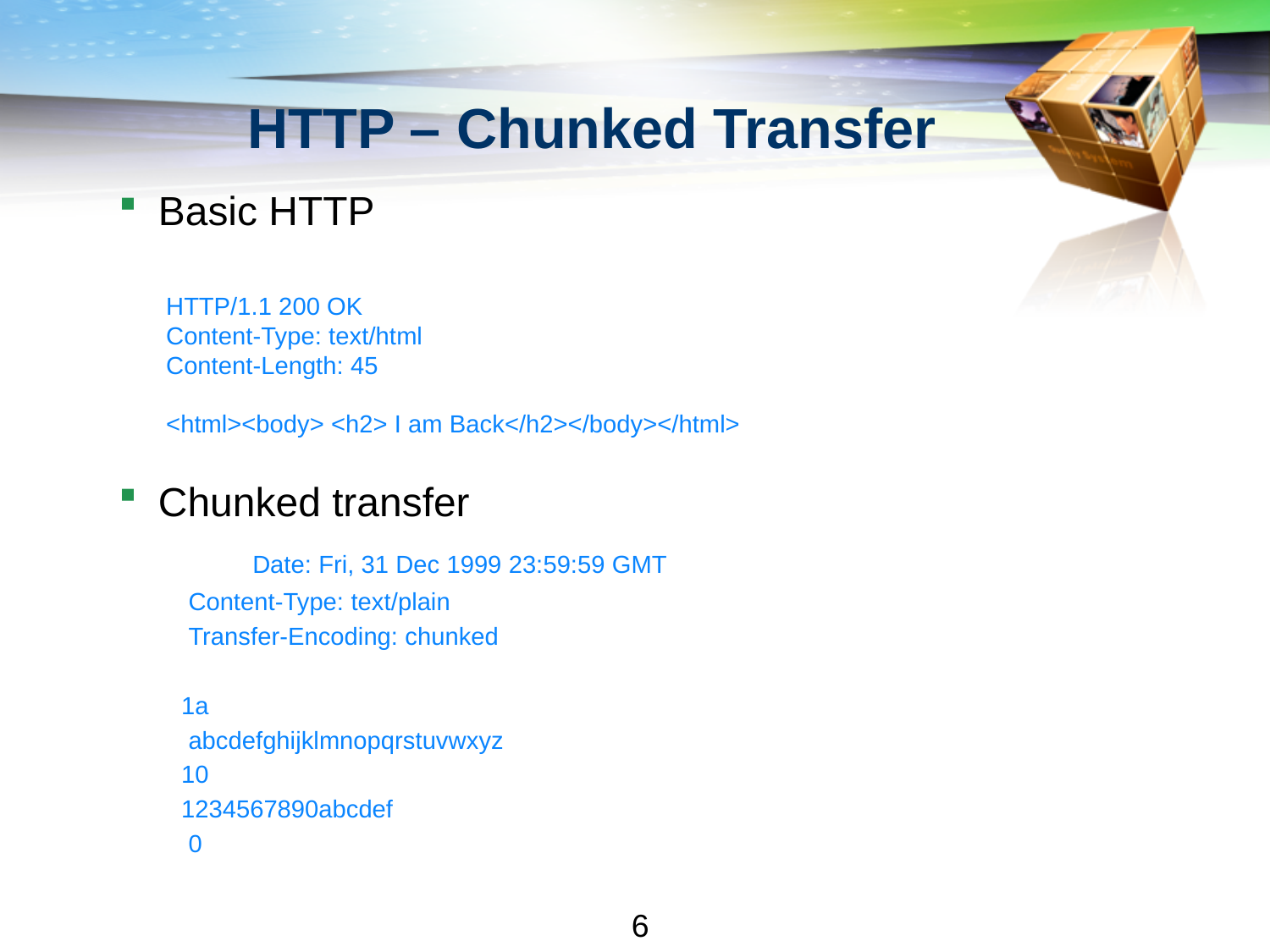

# HTTP – Chunked Transfer
Basic HTTP

HTTP/1.1 200 OK
Content-Type: text/html
Content-Length: 45

<html><body> <h2> I am Back</h2></body></html>

Chunked transfer
 	 Date: Fri, 31 Dec 1999 23:59:59 GMT
          Content-Type: text/plain
          Transfer-Encoding: chunked

         1a
          abcdefghijklmnopqrstuvwxyz
         10
         1234567890abcdef
          0

6